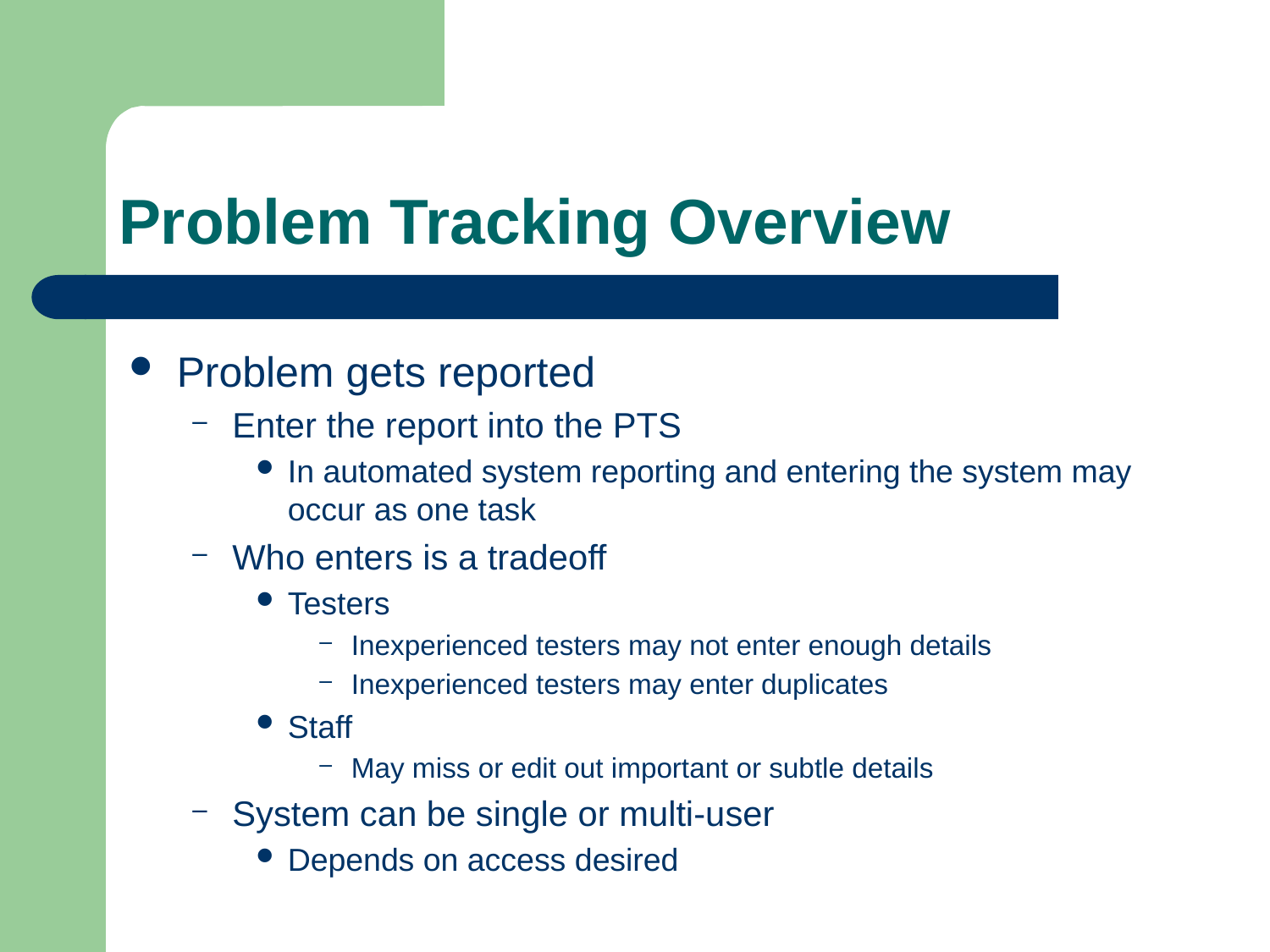

# Problem Tracking Overview
Problem gets reported
Enter the report into the PTS
In automated system reporting and entering the system may occur as one task
Who enters is a tradeoff
Testers
Inexperienced testers may not enter enough details
Inexperienced testers may enter duplicates
Staff
May miss or edit out important or subtle details
System can be single or multi-user
Depends on access desired